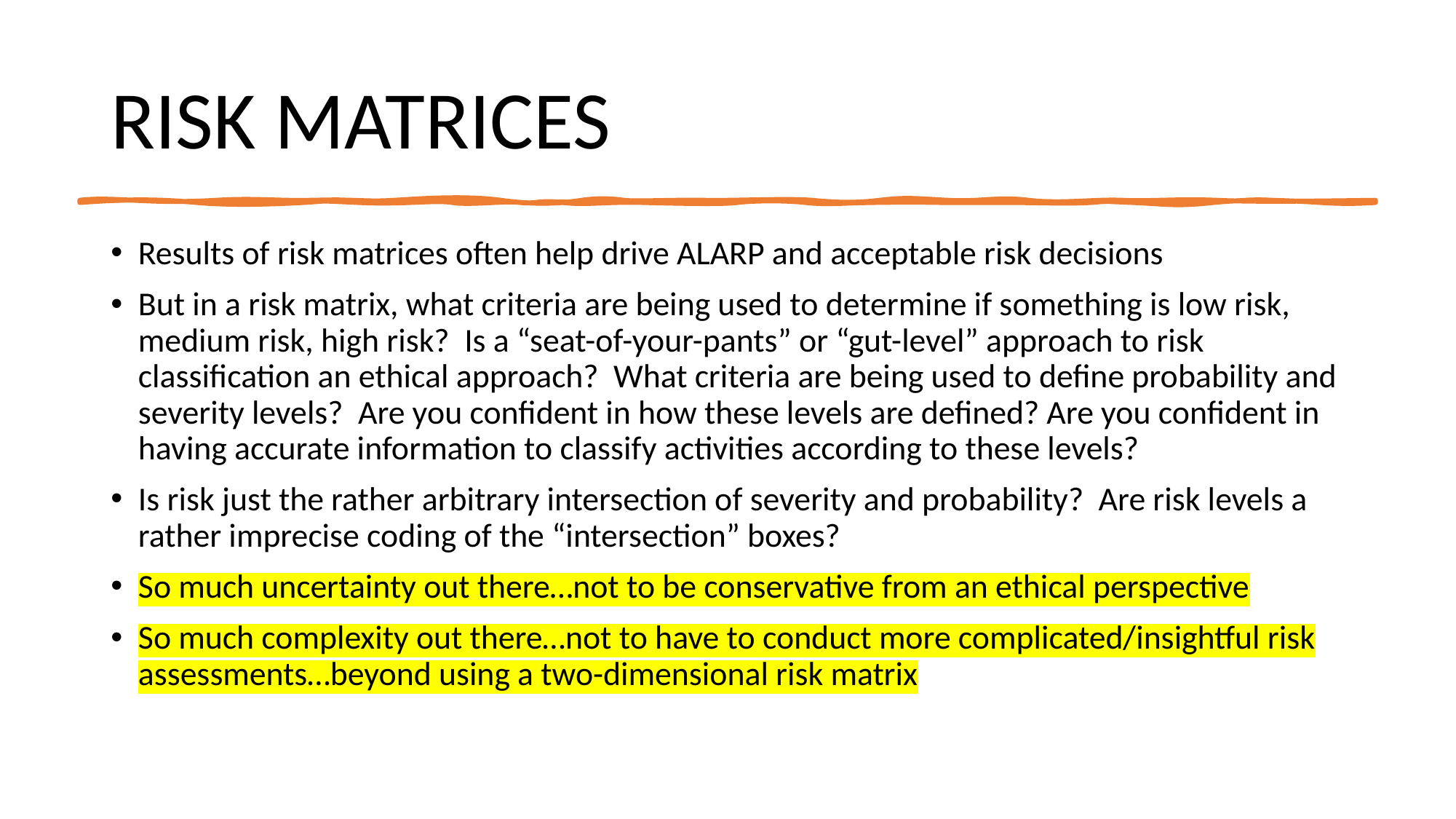

# RISK MATRICES

Results of risk matrices often help drive ALARP and acceptable risk decisions
But in a risk matrix, what criteria are being used to determine if something is low risk, medium risk, high risk?  Is a “seat-of-your-pants” or “gut-level” approach to risk classification an ethical approach?  What criteria are being used to define probability and severity levels?  Are you confident in how these levels are defined? Are you confident in having accurate information to classify activities according to these levels?
Is risk just the rather arbitrary intersection of severity and probability?  Are risk levels a rather imprecise coding of the “intersection” boxes?
So much uncertainty out there…not to be conservative from an ethical perspective
So much complexity out there…not to have to conduct more complicated/insightful risk assessments…beyond using a two-dimensional risk matrix